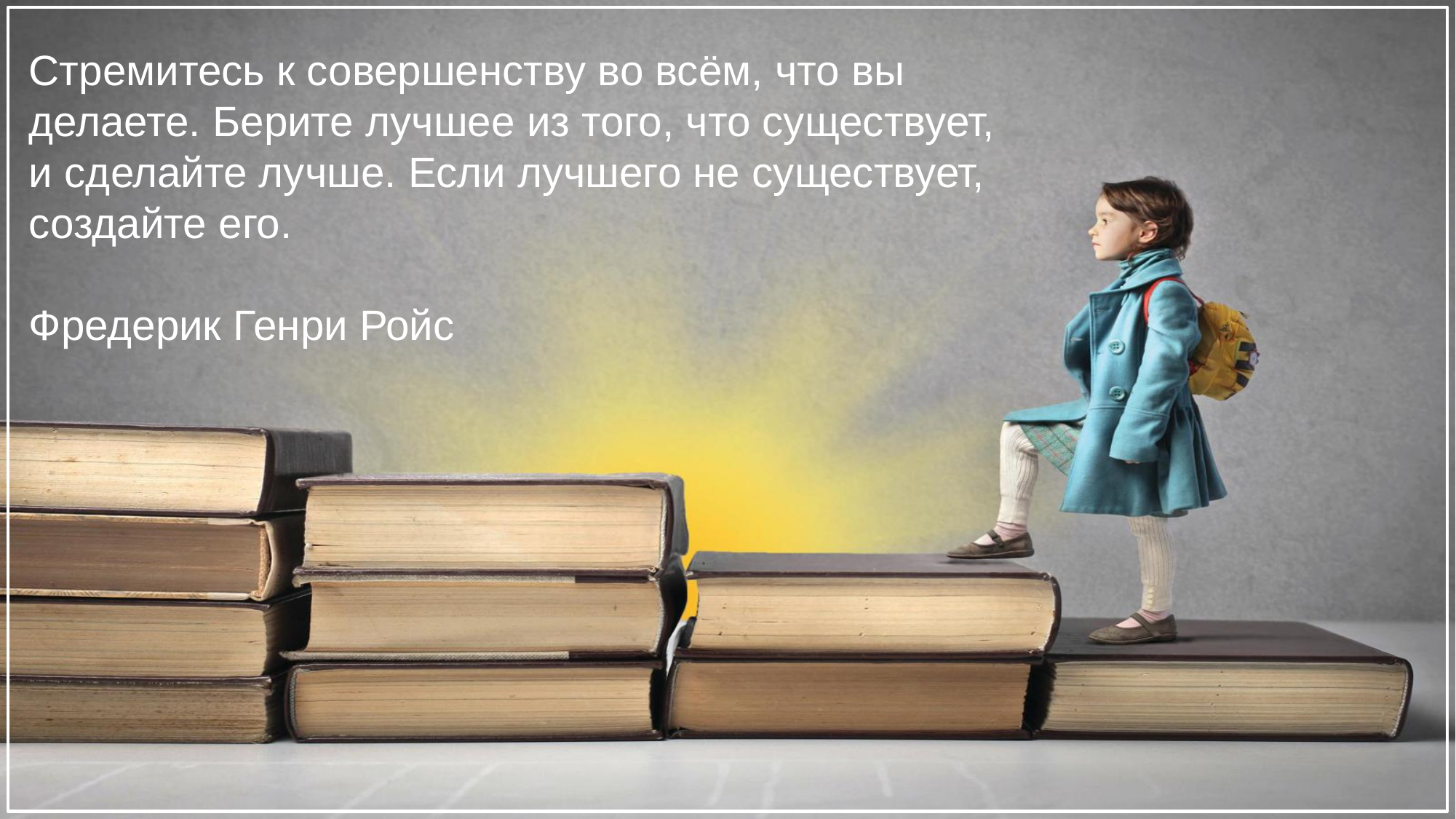

# Стремитесь к совершенству во всём, что вы делаете. Берите лучшее из того, что существует, и сделайте лучше. Если лучшего не существует, создайте его. Фредерик Генри Ройс